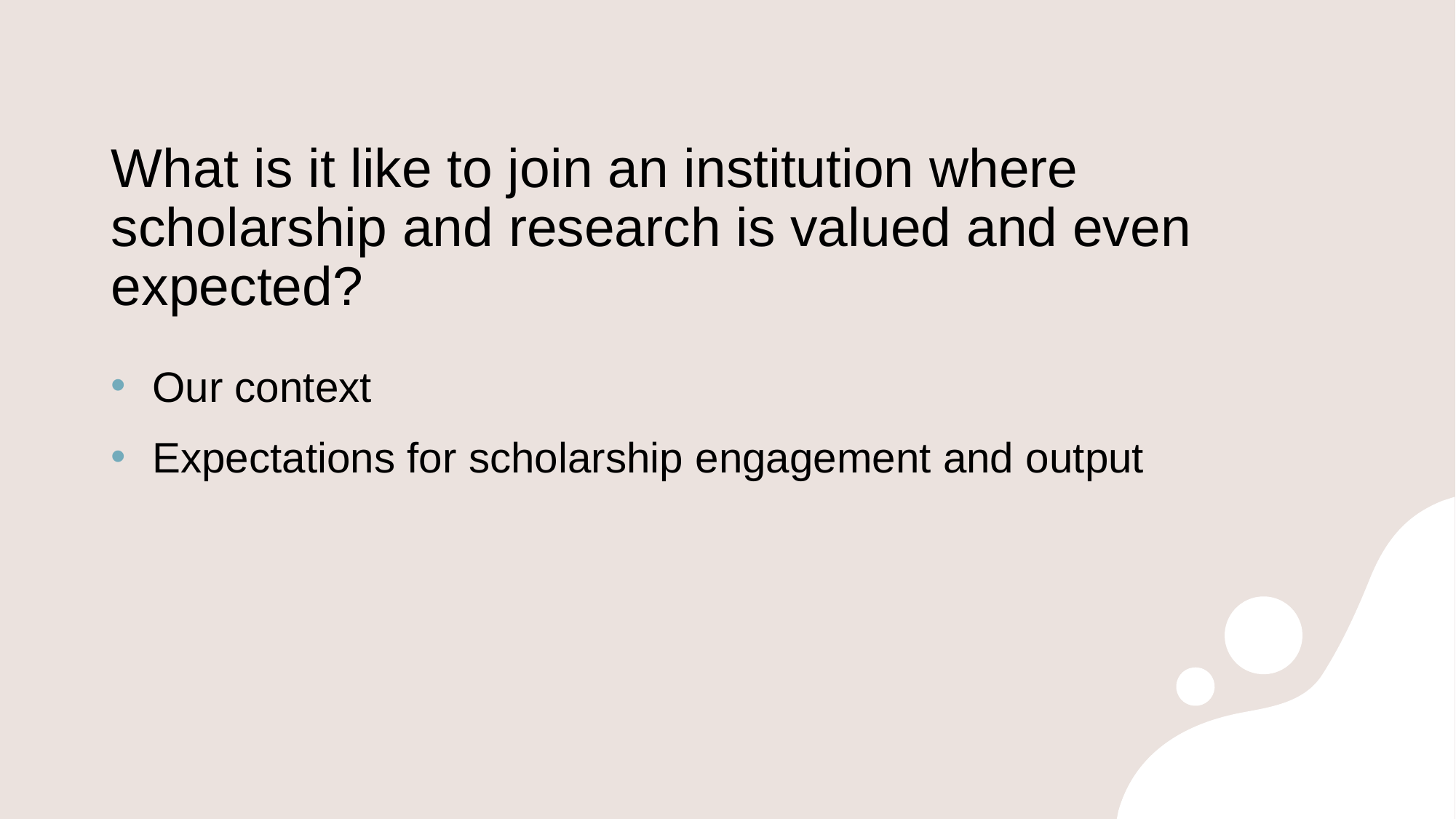

# What is it like to join an institution where scholarship and research is valued and even expected?
Our context
Expectations for scholarship engagement and output